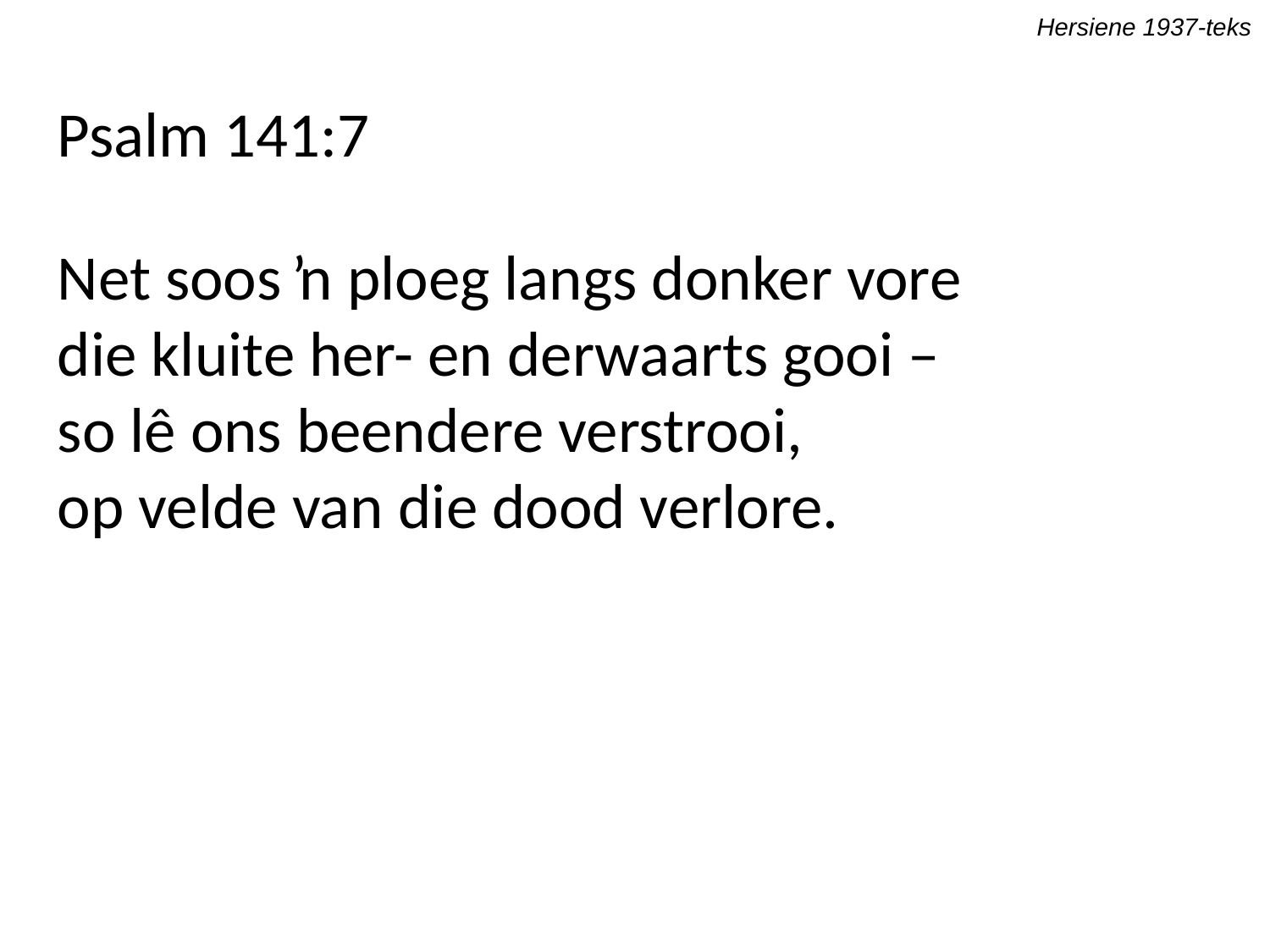

Hersiene 1937-teks
Psalm 141:7

Net soos ŉ ploeg langs donker vore
die kluite her- en derwaarts gooi –
so lê ons beendere verstrooi,
op velde van die dood verlore.